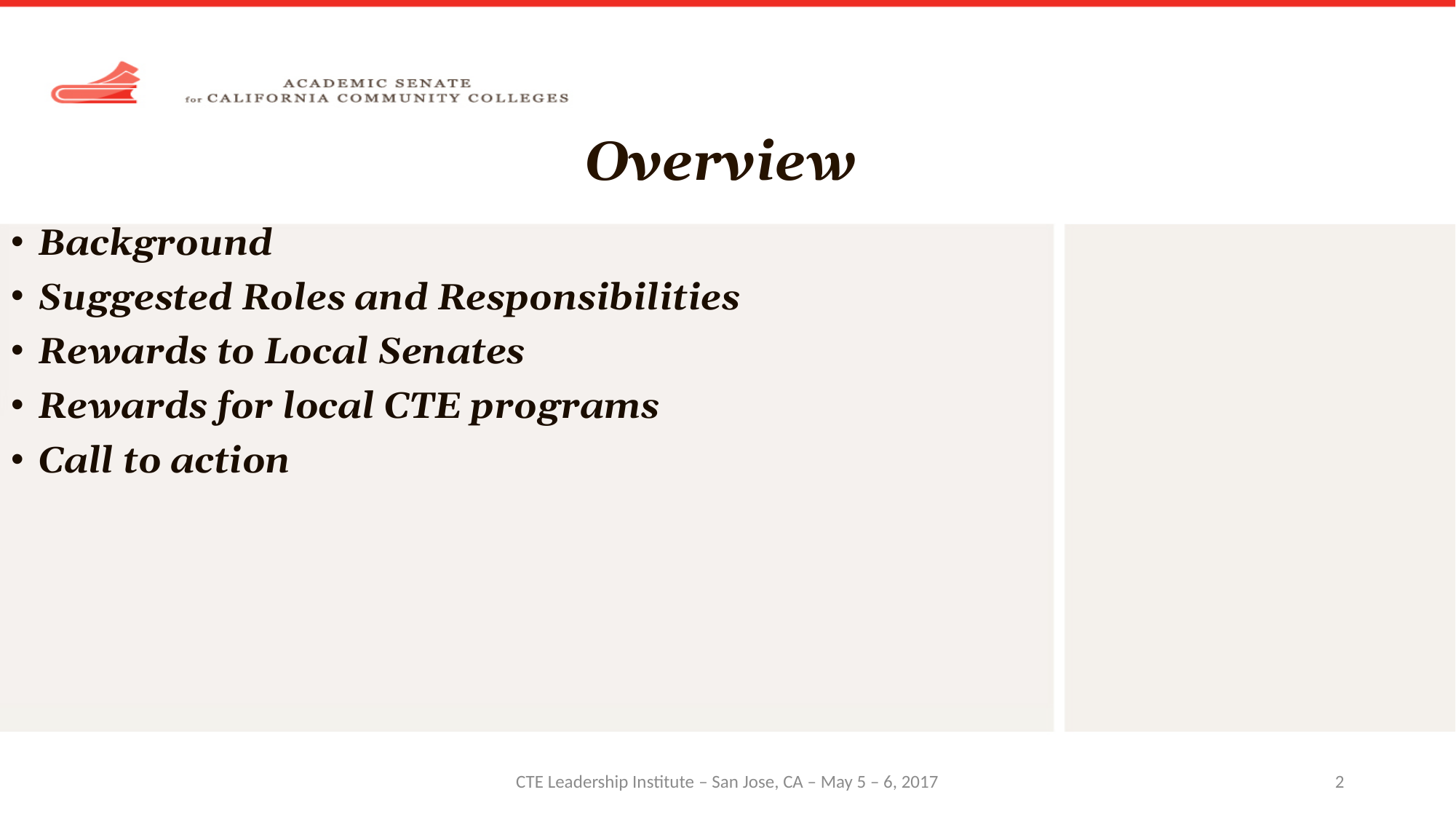

# Overview
Background
Suggested Roles and Responsibilities
Rewards to Local Senates
Rewards for local CTE programs
Call to action

CTE Leadership Institute – San Jose, CA – May 5 – 6, 2017
2